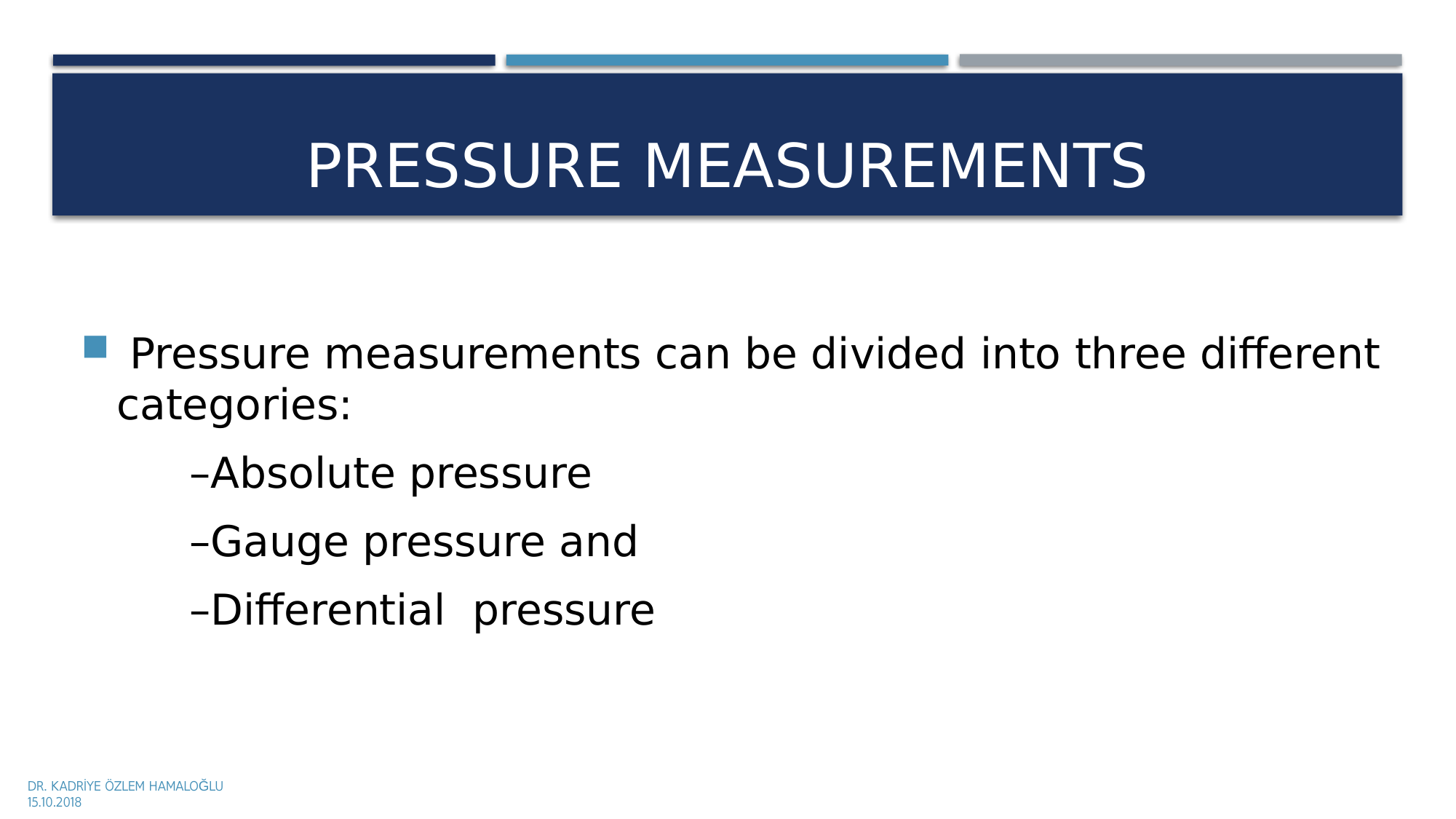

# Pressure measurements
 Pressure measurements can be divided into three different categories:
	–Absolute pressure
	–Gauge pressure and
	–Differential  pressure
DR. KADRİYE ÖZLEM HAMALOĞLU
15.10.2018